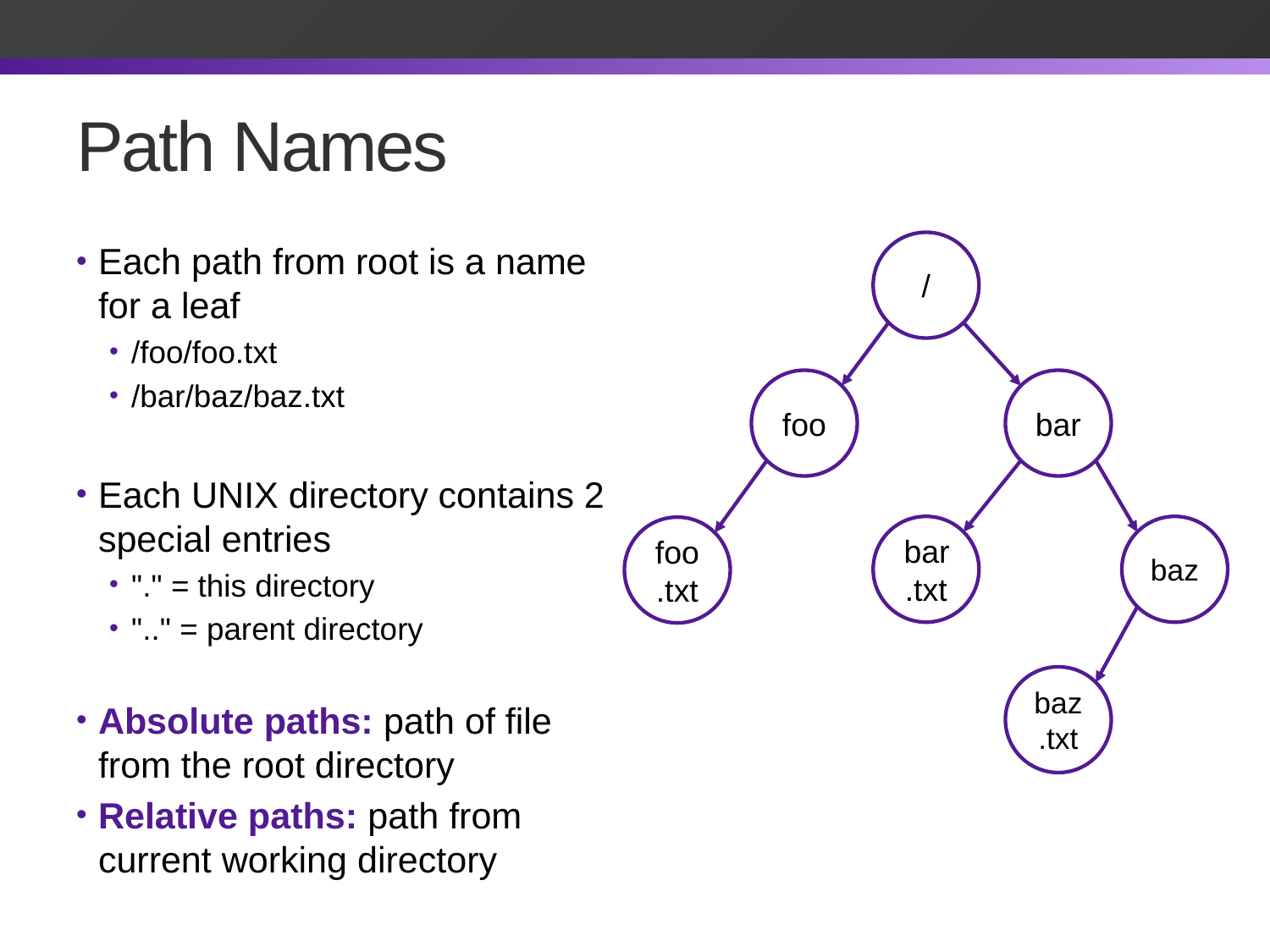

# Path Names
Each path from root is a name for a leaf
/foo/foo.txt
/bar/baz/baz.txt

Each UNIX directory contains 2 special entries
"." = this directory
".." = parent directory

Absolute paths: path of file from the root directory
Relative paths: path from current working directory

/
foo
bar
bar.txt
baz
foo.txt
baz.txt